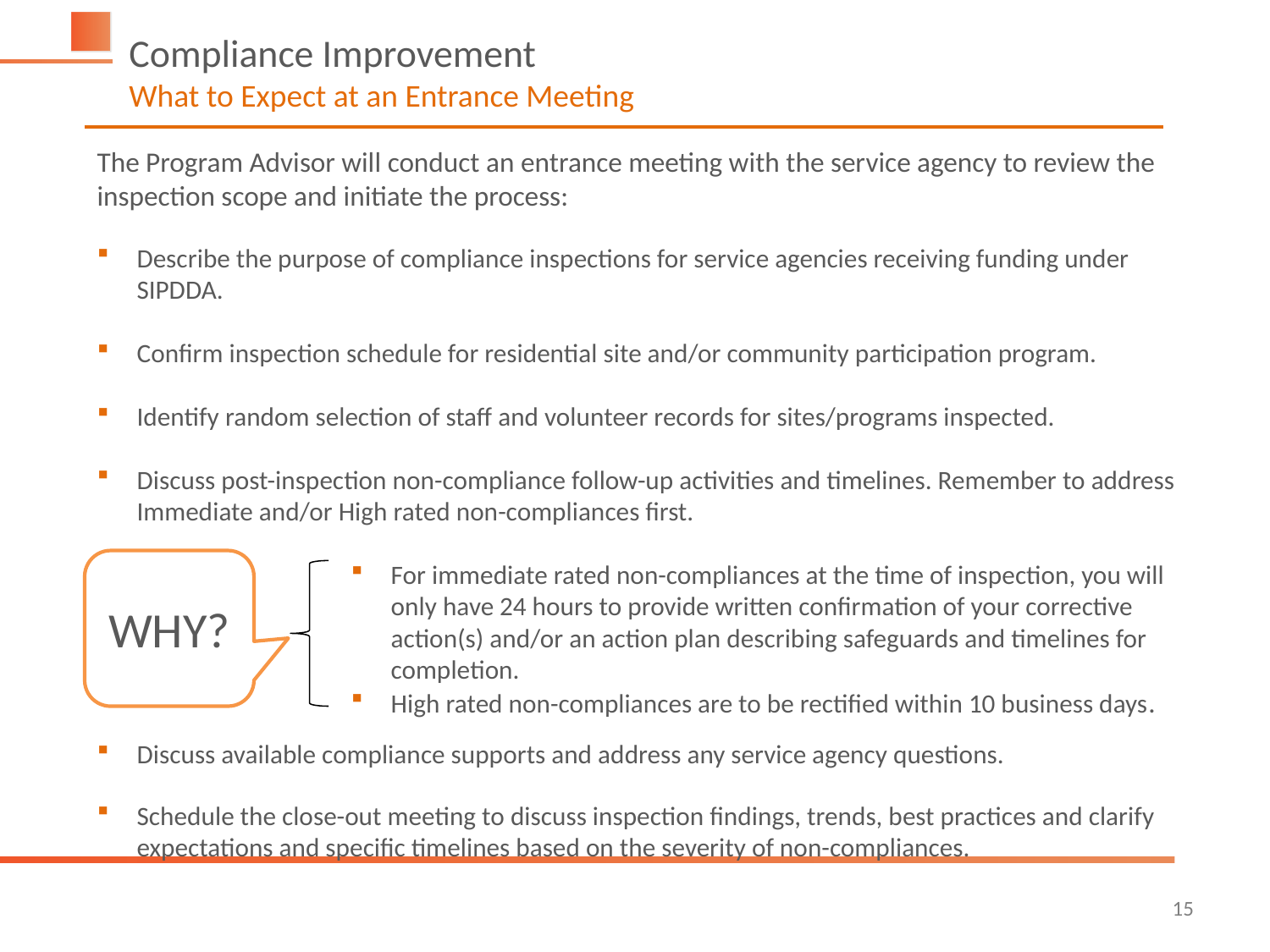

# Compliance Improvement What to Expect at an Entrance Meeting
The Program Advisor will conduct an entrance meeting with the service agency to review the inspection scope and initiate the process:

Describe the purpose of compliance inspections for service agencies receiving funding under SIPDDA.

Confirm inspection schedule for residential site and/or community participation program.

Identify random selection of staff and volunteer records for sites/programs inspected.

Discuss post-inspection non-compliance follow-up activities and timelines. Remember to address Immediate and/or High rated non-compliances first.

For immediate rated non-compliances at the time of inspection, you will only have 24 hours to provide written confirmation of your corrective action(s) and/or an action plan describing safeguards and timelines for completion.
High rated non-compliances are to be rectified within 10 business days.

Discuss available compliance supports and address any service agency questions.

Schedule the close-out meeting to discuss inspection findings, trends, best practices and clarify expectations and specific timelines based on the severity of non-compliances.
WHY?

15